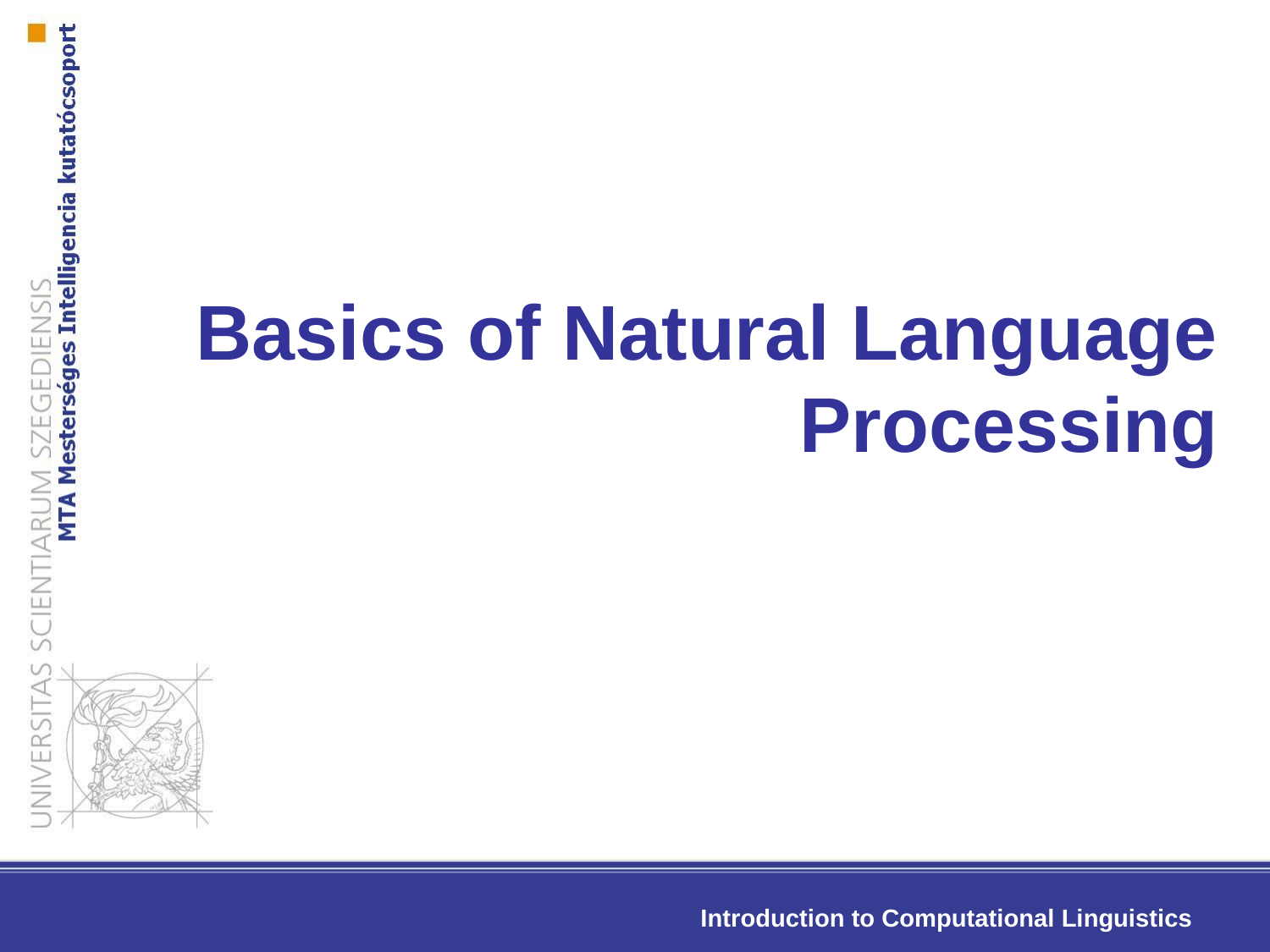

# Basics of Natural Language Processing

Introduction to Computational Linguistics